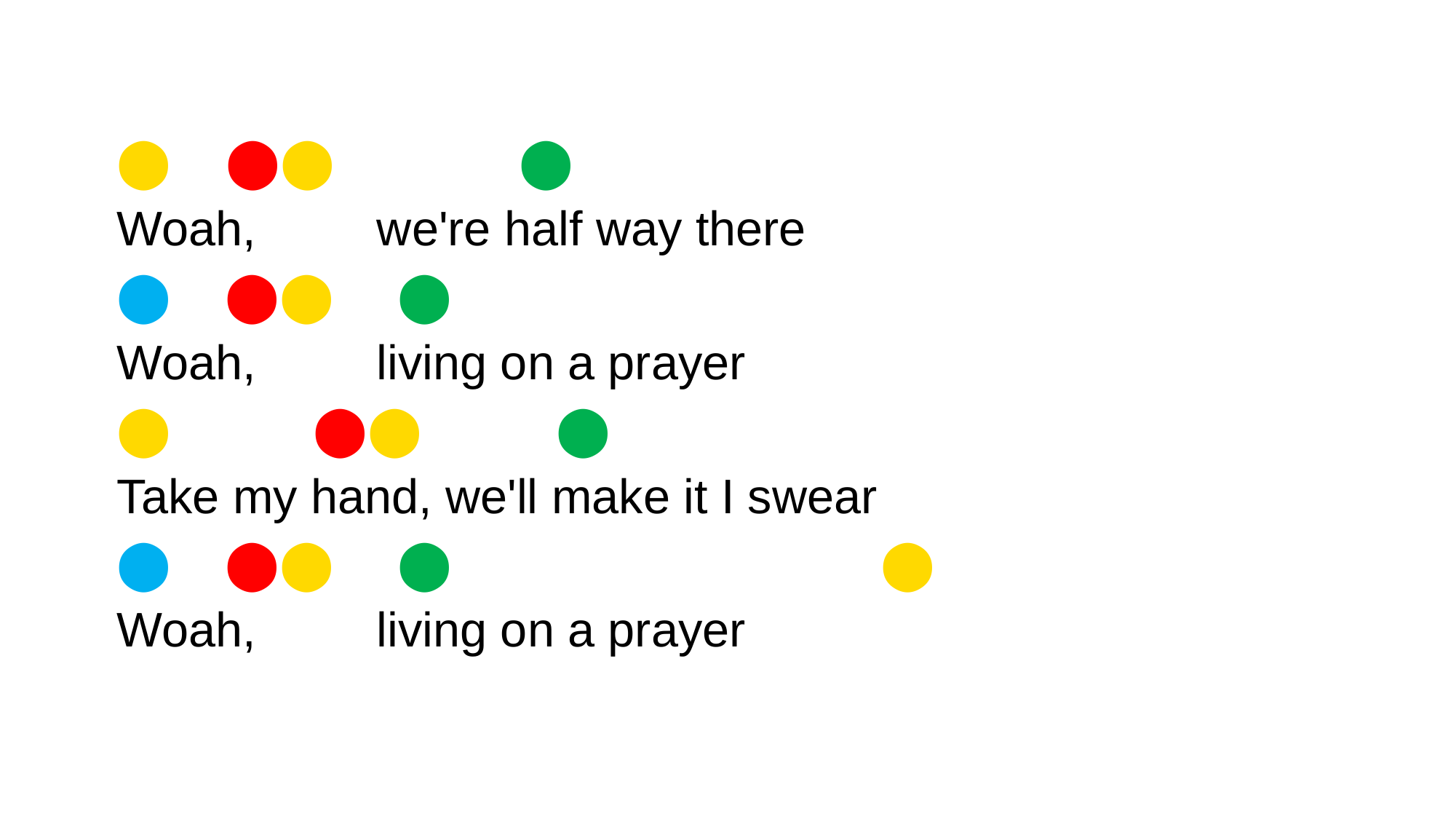

⬤	⬤⬤		      ⬤
Woah,         we're half way there
⬤    ⬤⬤	     ⬤
Woah,         living on a prayer
⬤	       ⬤⬤	         ⬤
Take my hand, we'll make it I swear
⬤    ⬤⬤	     ⬤				⬤
Woah,         living on a prayer